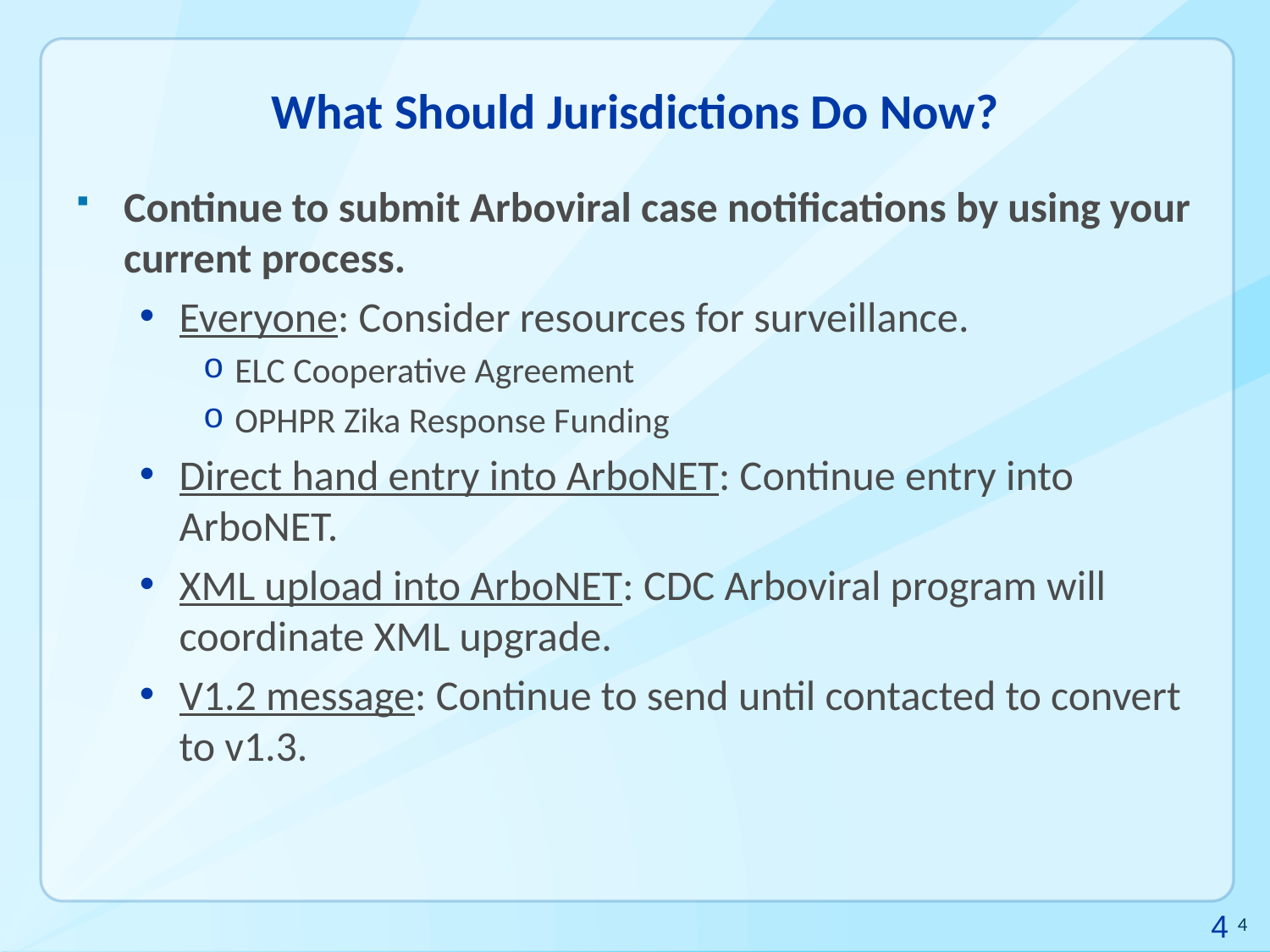

# What Should Jurisdictions Do Now?
Continue to submit Arboviral case notifications by using your current process.
Everyone: Consider resources for surveillance.
ELC Cooperative Agreement
OPHPR Zika Response Funding
Direct hand entry into ArboNET: Continue entry into ArboNET.
XML upload into ArboNET: CDC Arboviral program will coordinate XML upgrade.
V1.2 message: Continue to send until contacted to convert to v1.3.